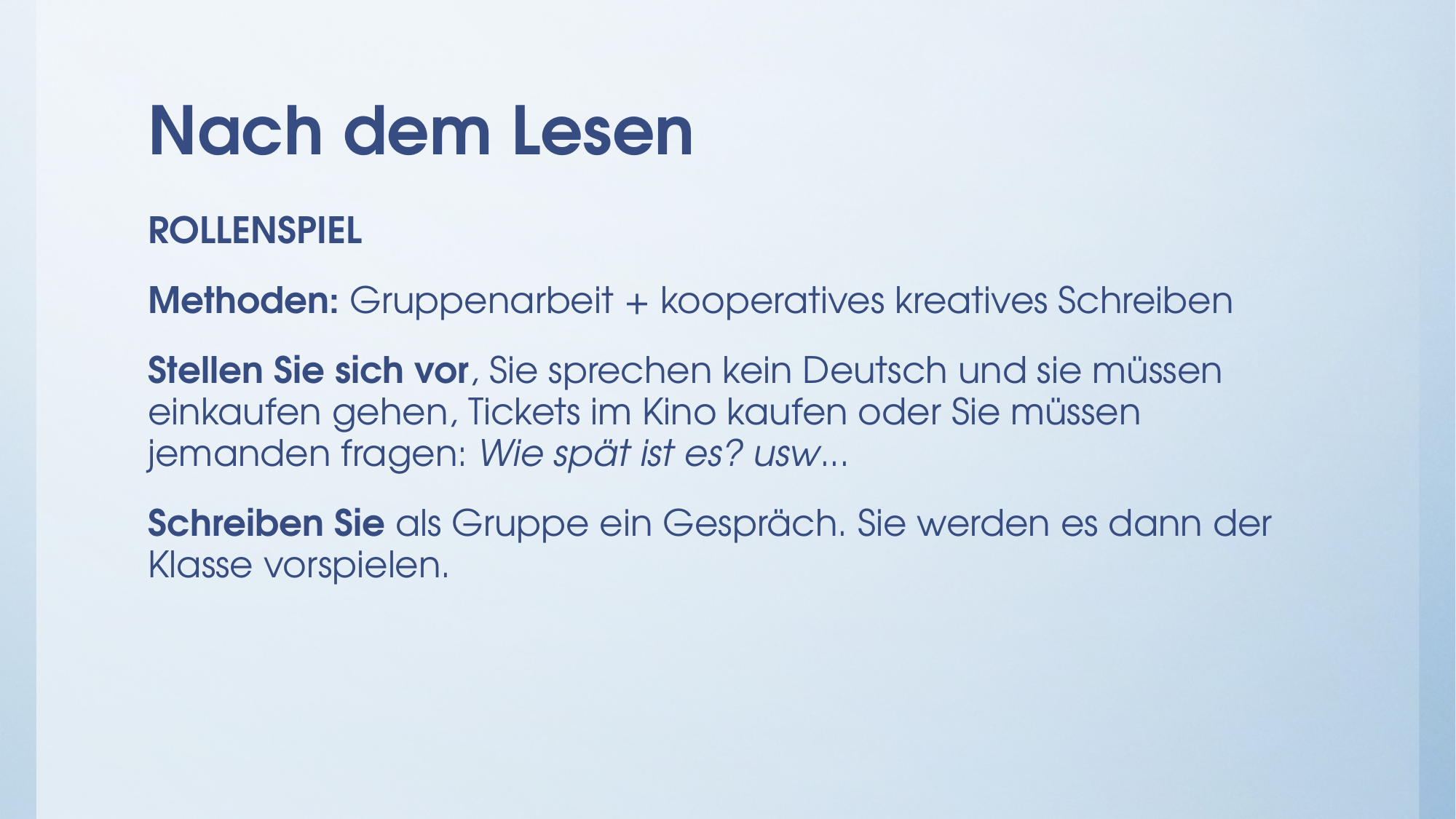

# Nach dem Lesen
Rollenspiel
Methoden: Gruppenarbeit + kooperatives kreatives Schreiben
Stellen Sie sich vor, Sie sprechen kein Deutsch und sie müssen einkaufen gehen, Tickets im Kino kaufen oder Sie müssen jemanden fragen: Wie spät ist es? usw...
Schreiben Sie als Gruppe ein Gespräch. Sie werden es dann der Klasse vorspielen.